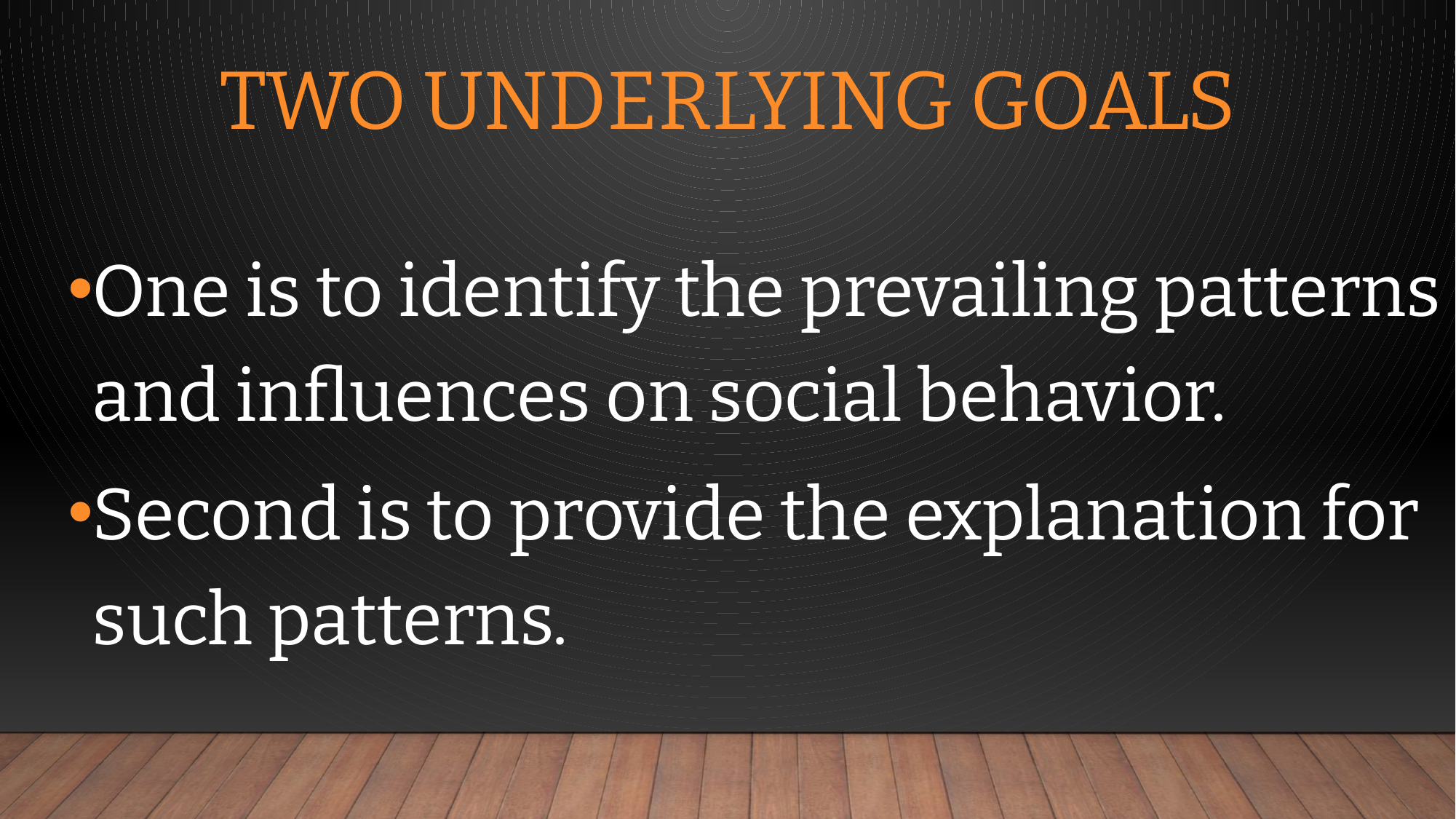

# TWO UNDERLYING GOALS
One is to identify the prevailing patterns and influences on social behavior.
Second is to provide the explanation for such patterns.